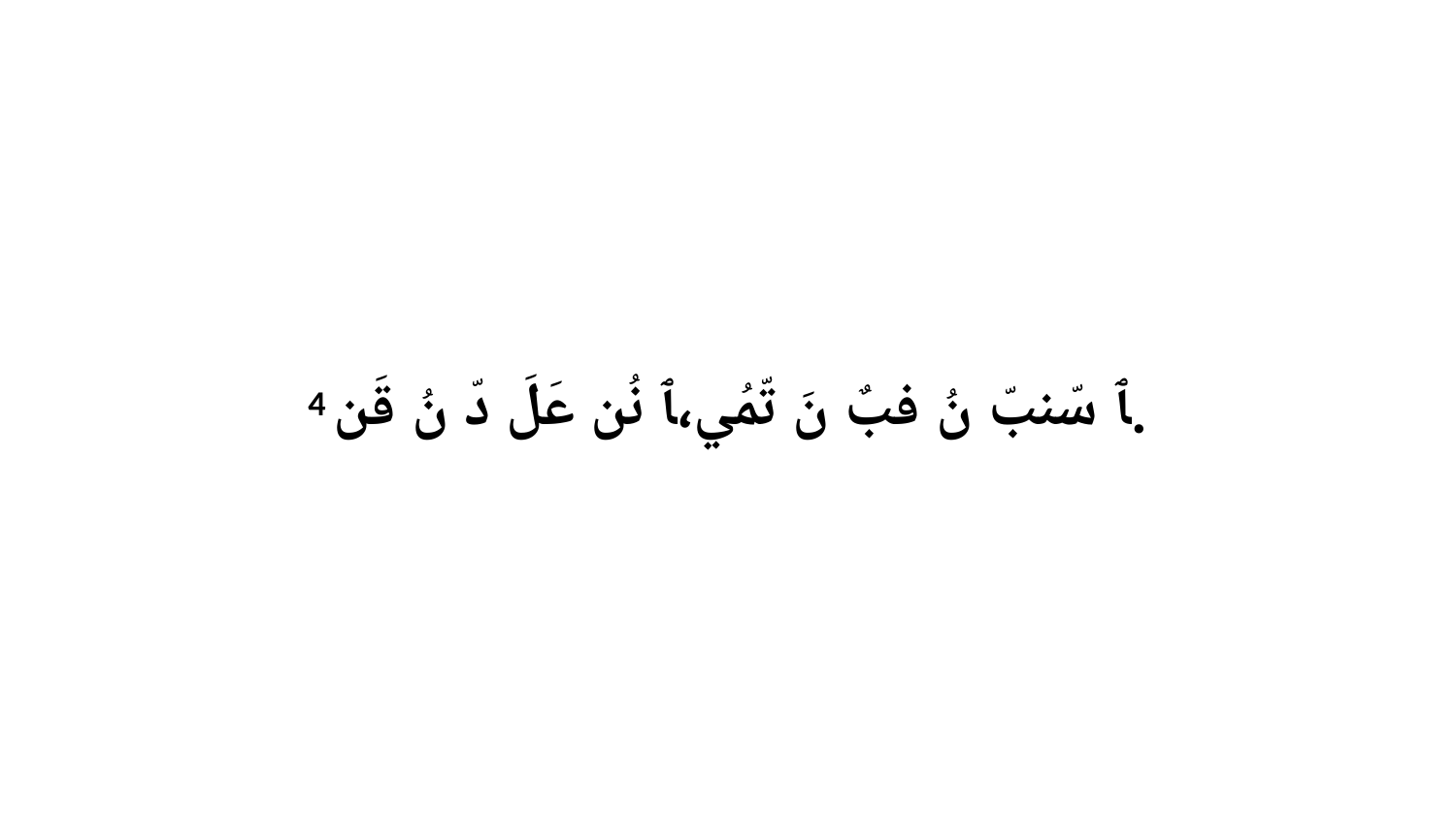

4 ﭑ سّنبّ نُ فبٌ نَ تّمُي،ﭑ نُن عَلَ دّ نُ قَن.